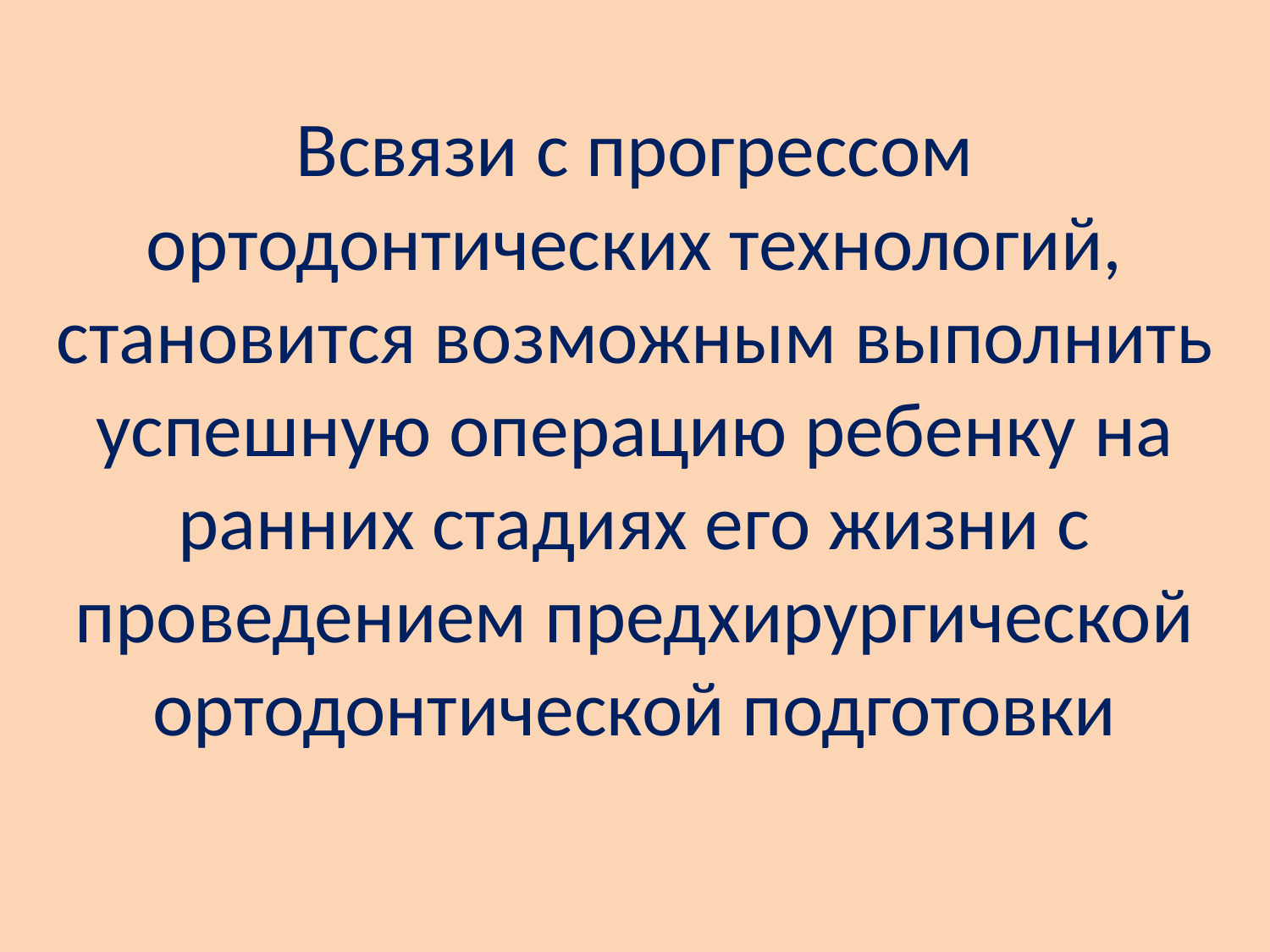

# Всвязи с прогрессом ортодонтических технологий, становится возможным выполнить успешную операцию ребенку на ранних стадиях его жизни с проведением предхирургической ортодонтической подготовки